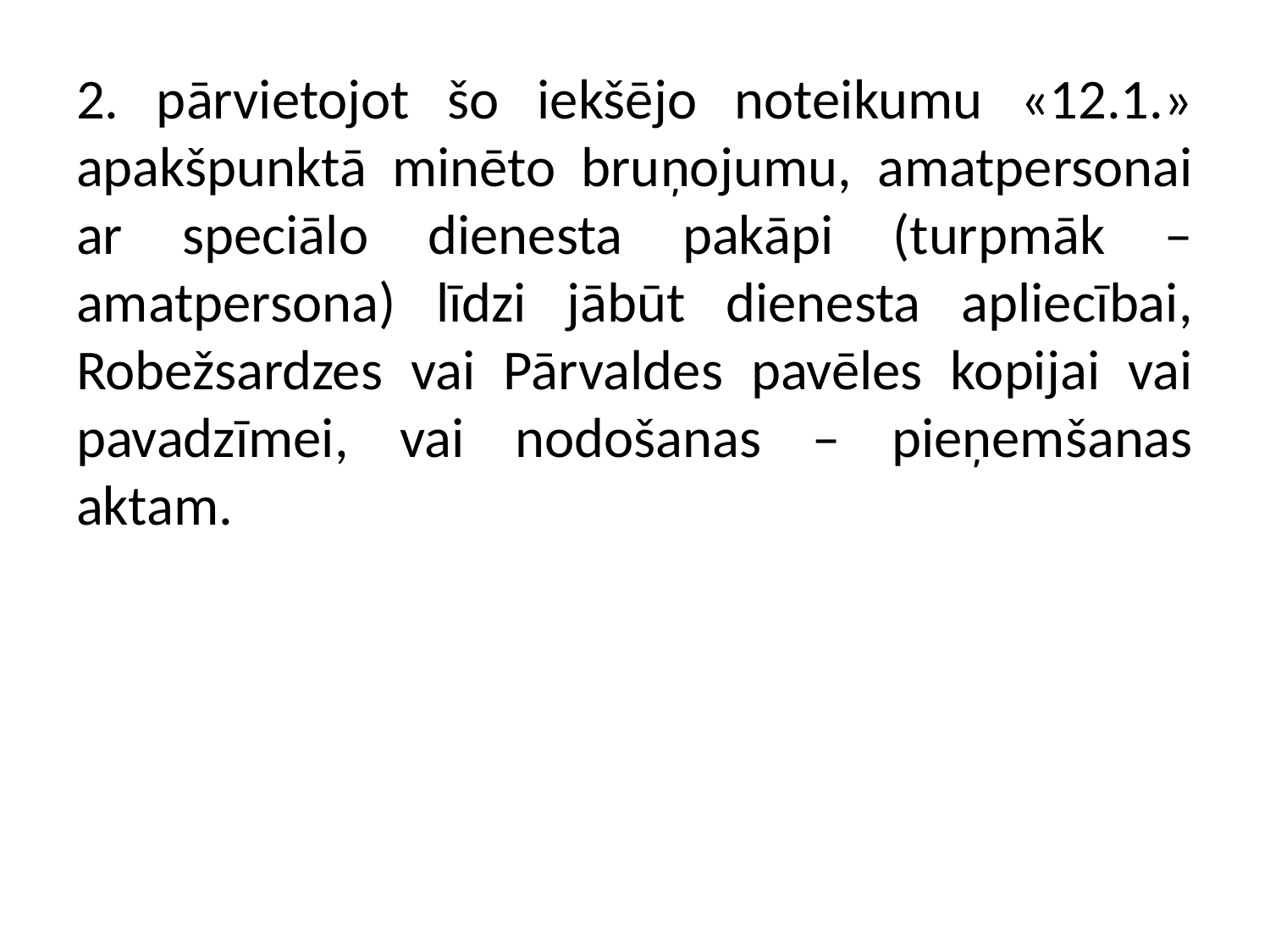

2. pārvietojot šo iekšējo noteikumu «12.1.» apakšpunktā minēto bruņojumu, amatpersonai ar speciālo dienesta pakāpi (turpmāk – amatpersona) līdzi jābūt dienesta apliecībai, Robežsardzes vai Pārvaldes pavēles kopijai vai pavadzīmei, vai nodošanas – pieņemšanas aktam.